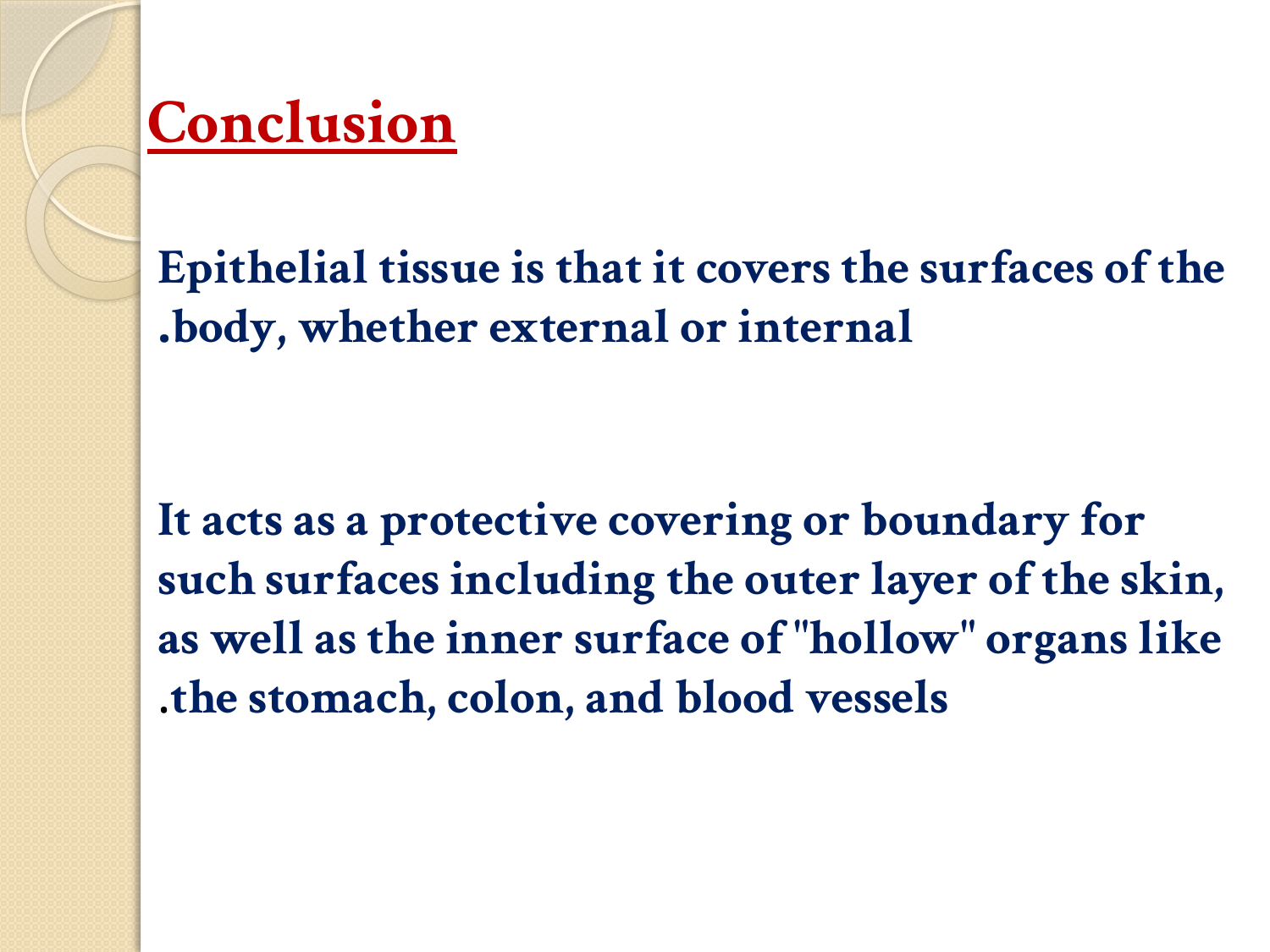

# Conclusion
Epithelial tissue is that it covers the surfaces of the body, whether external or internal.

It acts as a protective covering or boundary for such surfaces including the outer layer of the skin, as well as the inner surface of "hollow" organs like the stomach, colon, and blood vessels.